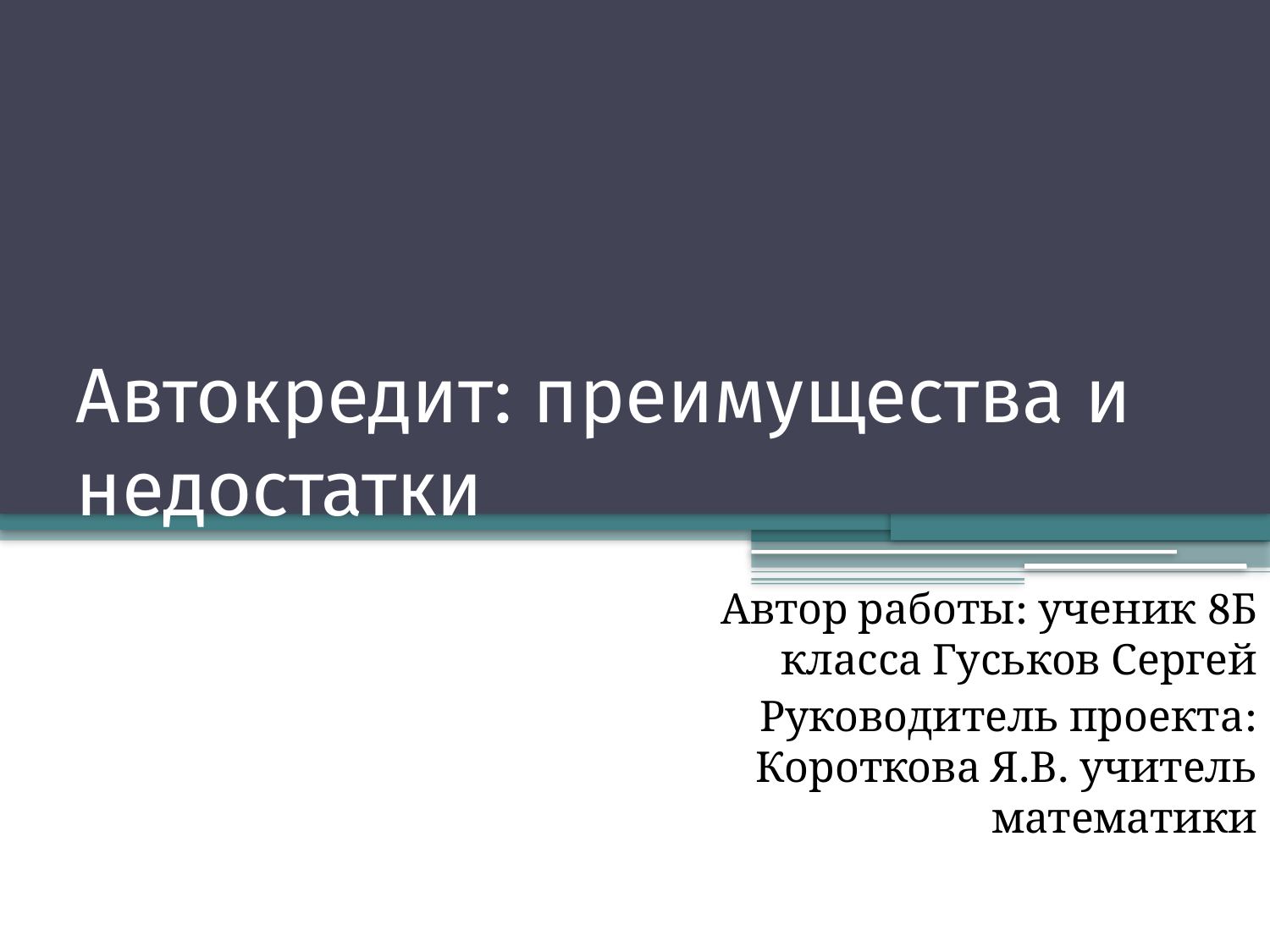

# Автокредит: преимущества и недостатки
Автор работы: ученик 8Б класса Гуськов Сергей
Руководитель проекта: Короткова Я.В. учитель математики